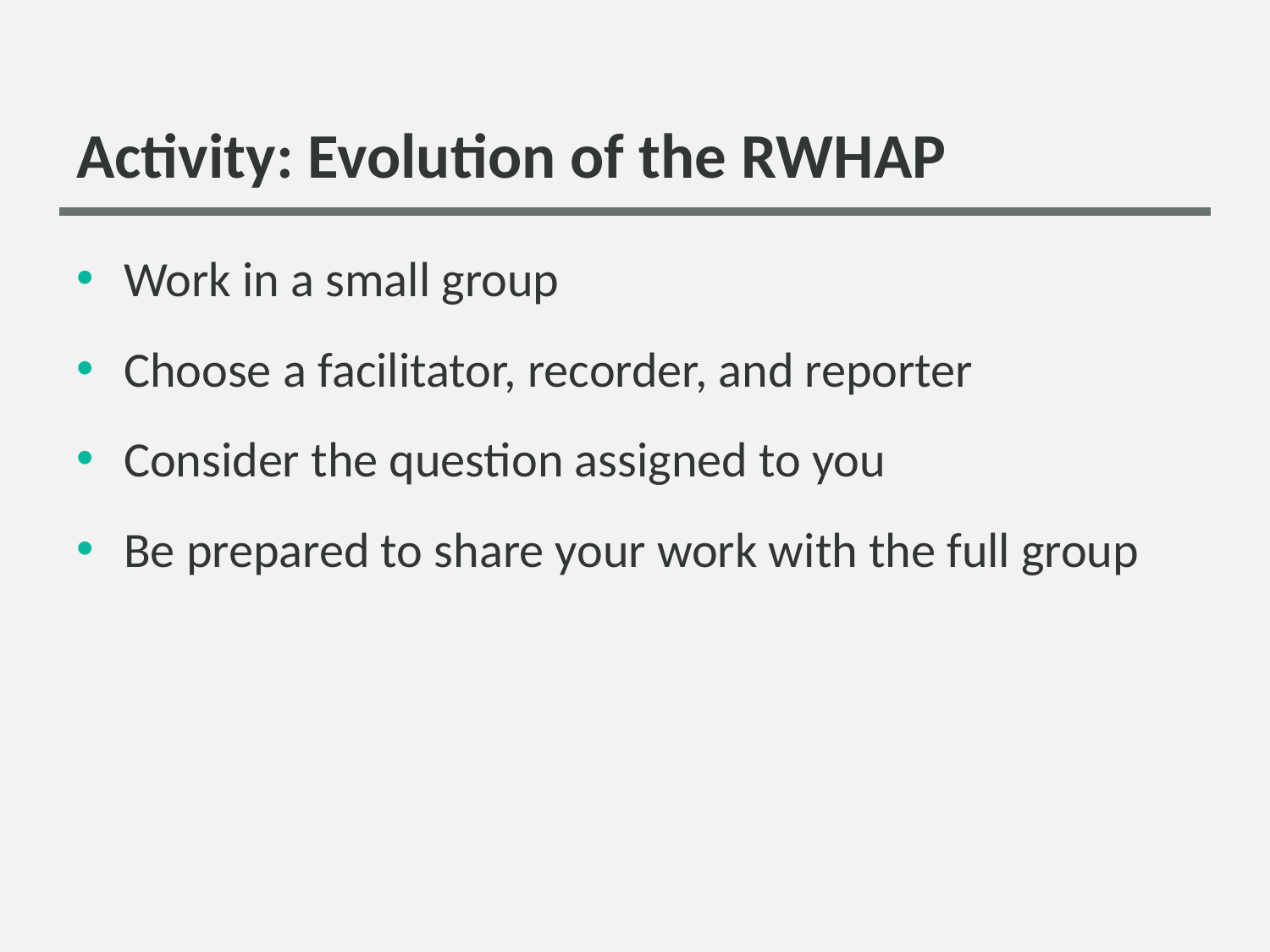

# Activity: Evolution of the RWHAP
Work in a small group
Choose a facilitator, recorder, and reporter
Consider the question assigned to you
Be prepared to share your work with the full group